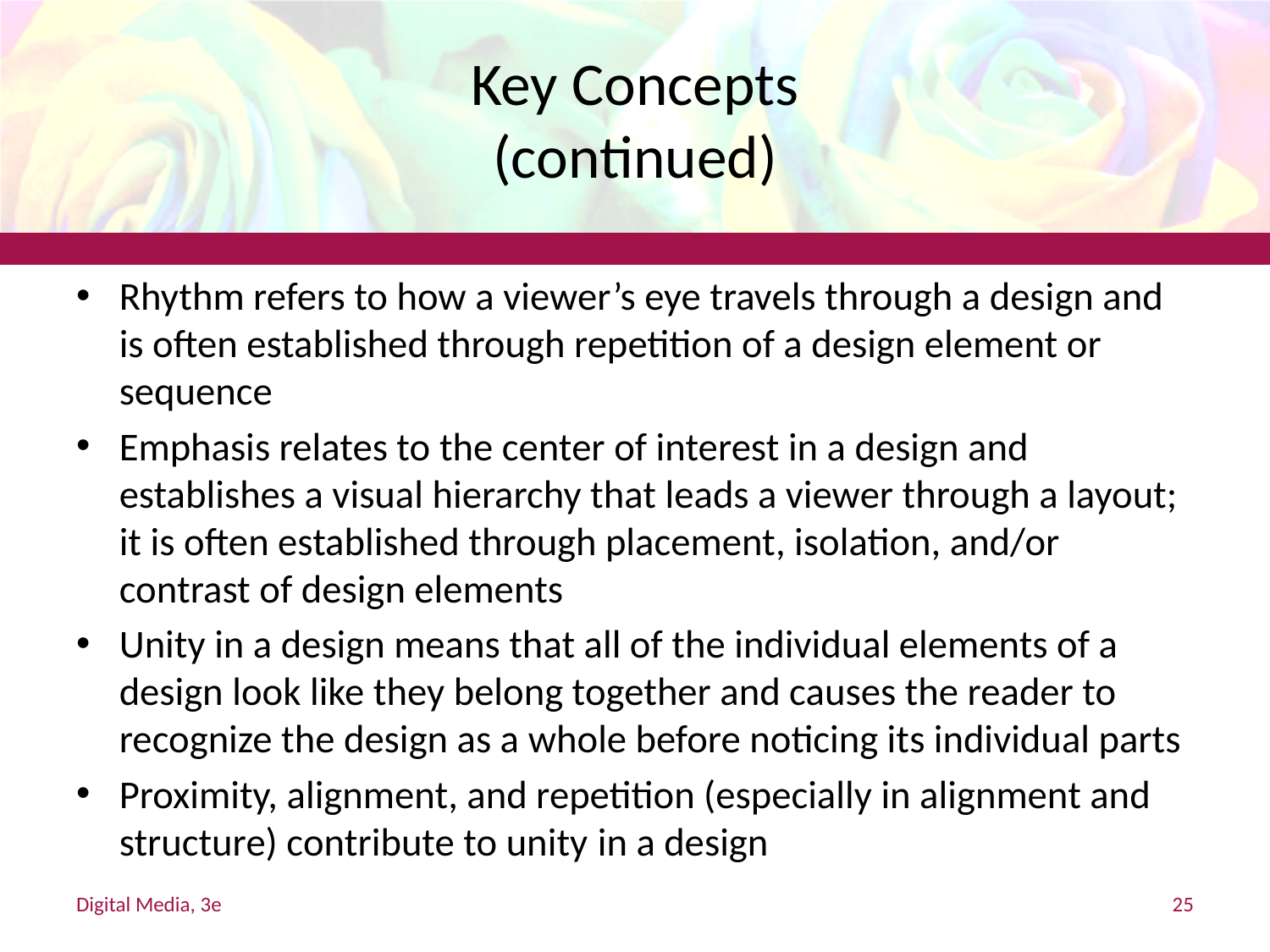

# Key Concepts (continued)
Rhythm refers to how a viewer’s eye travels through a design and is often established through repetition of a design element or sequence
Emphasis relates to the center of interest in a design and establishes a visual hierarchy that leads a viewer through a layout; it is often established through placement, isolation, and/or contrast of design elements
Unity in a design means that all of the individual elements of a design look like they belong together and causes the reader to recognize the design as a whole before noticing its individual parts
Proximity, alignment, and repetition (especially in alignment and structure) contribute to unity in a design

Digital Media, 3e
25